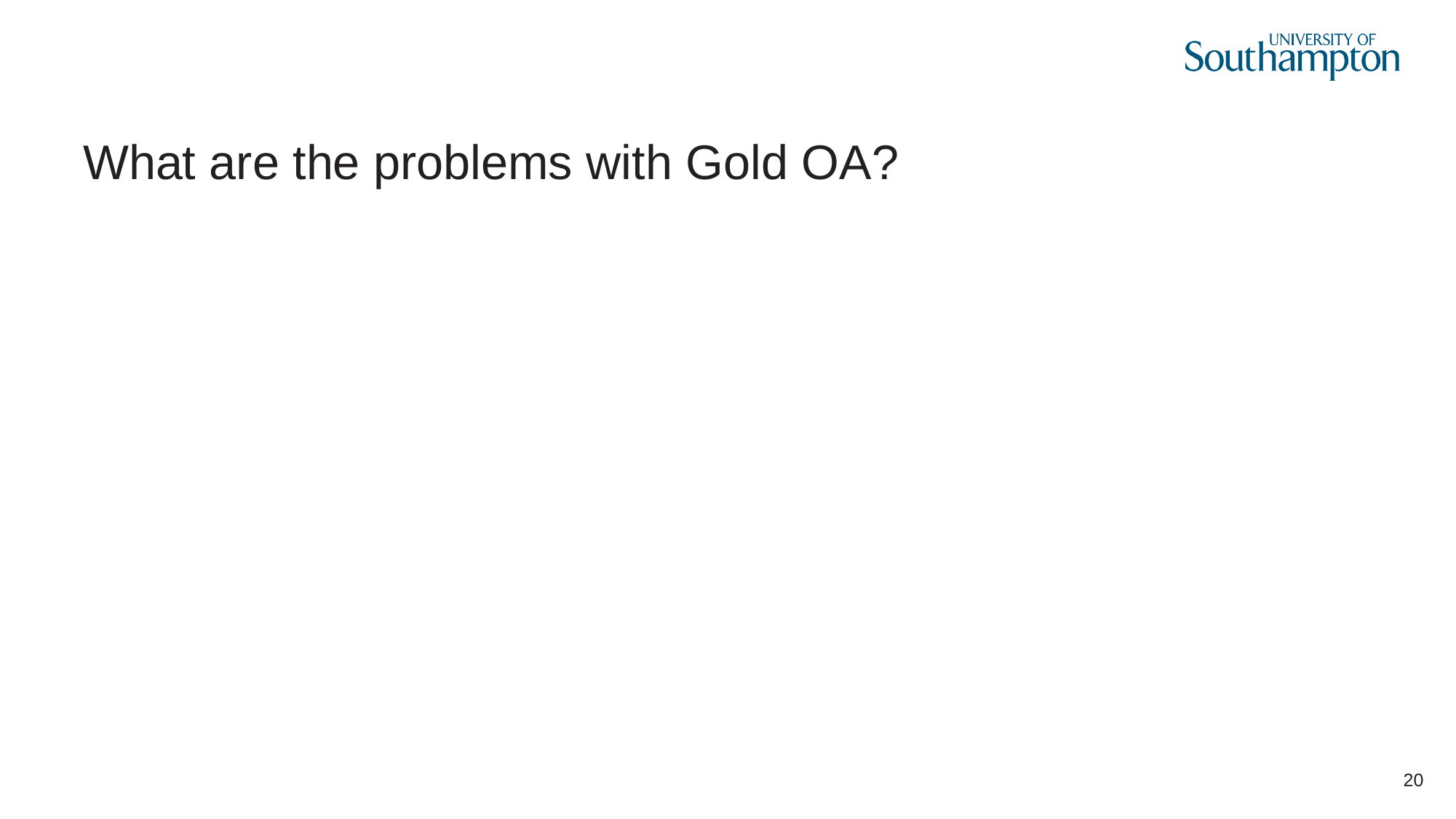

# What are the problems with Gold OA?
Relies on publishers changing their business model
Scientific publishing is very lucrative (18% profits)
Gold publishers making slow advances